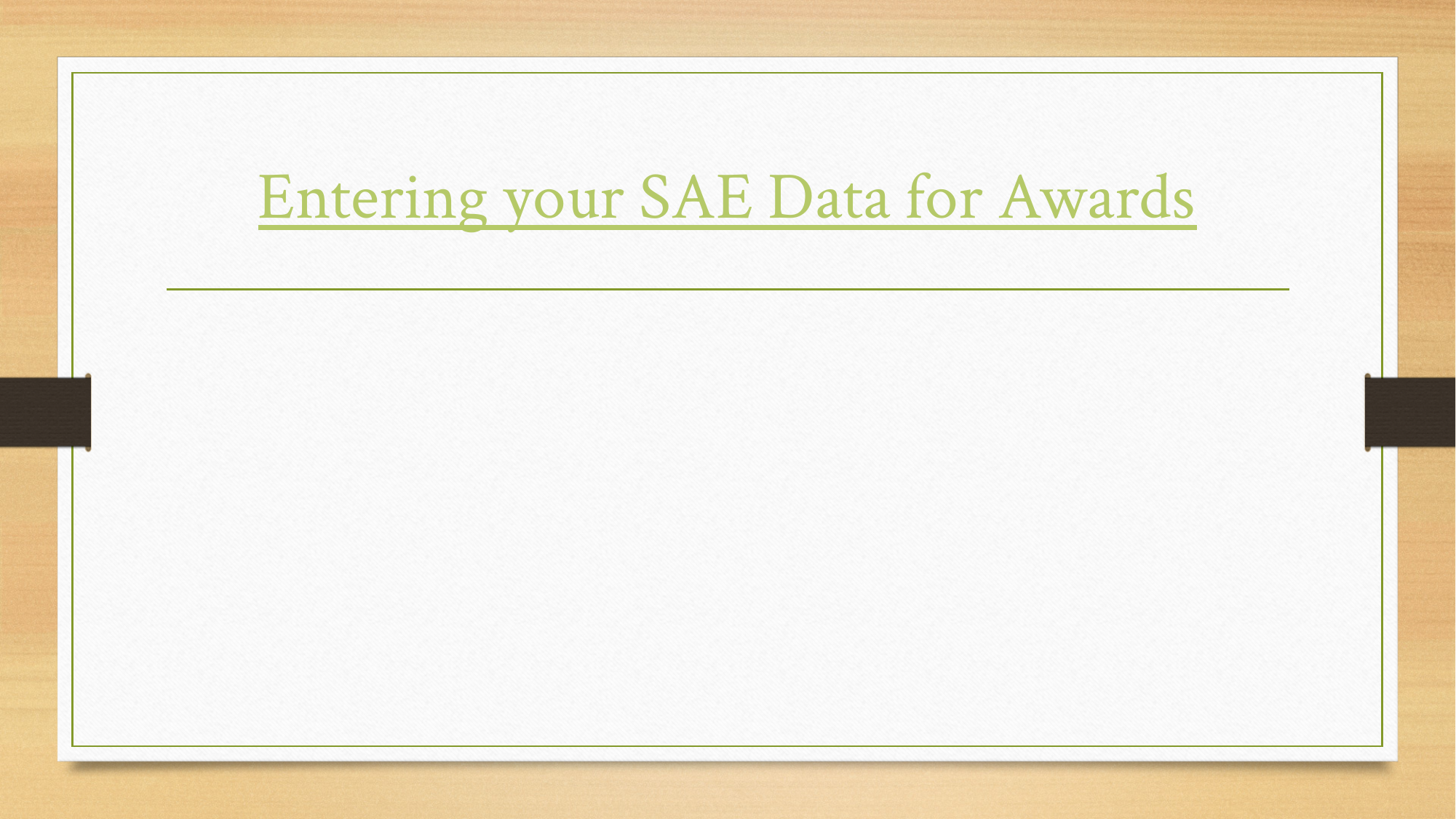

# Entering your SAE Data for Awards